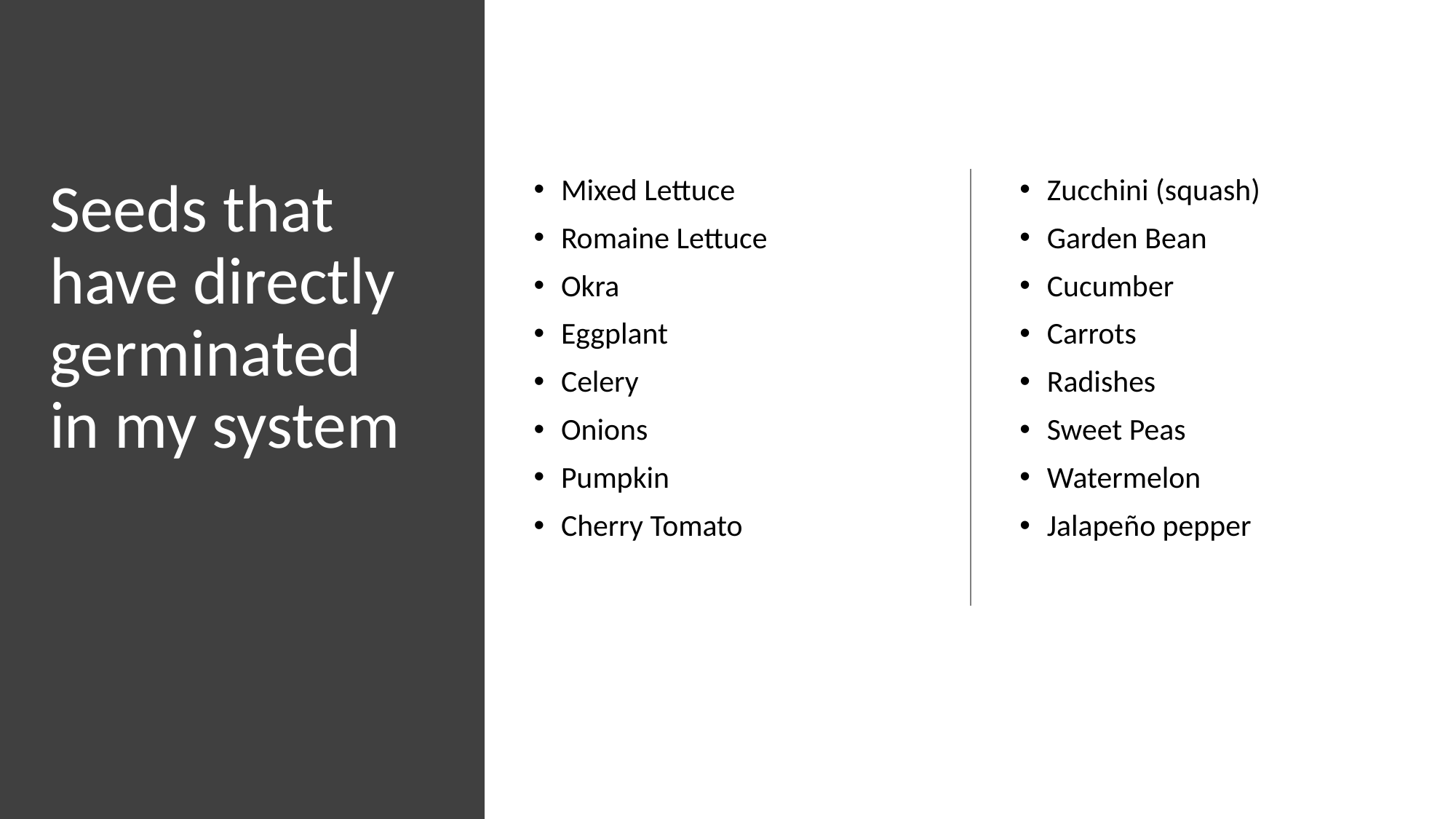

# Seeds that have directly germinated in my system
Mixed Lettuce
Romaine Lettuce
Okra
Eggplant
Celery
Onions
Pumpkin
Cherry Tomato

Zucchini (squash)
Garden Bean
Cucumber
Carrots
Radishes
Sweet Peas
Watermelon
Jalapeño pepper